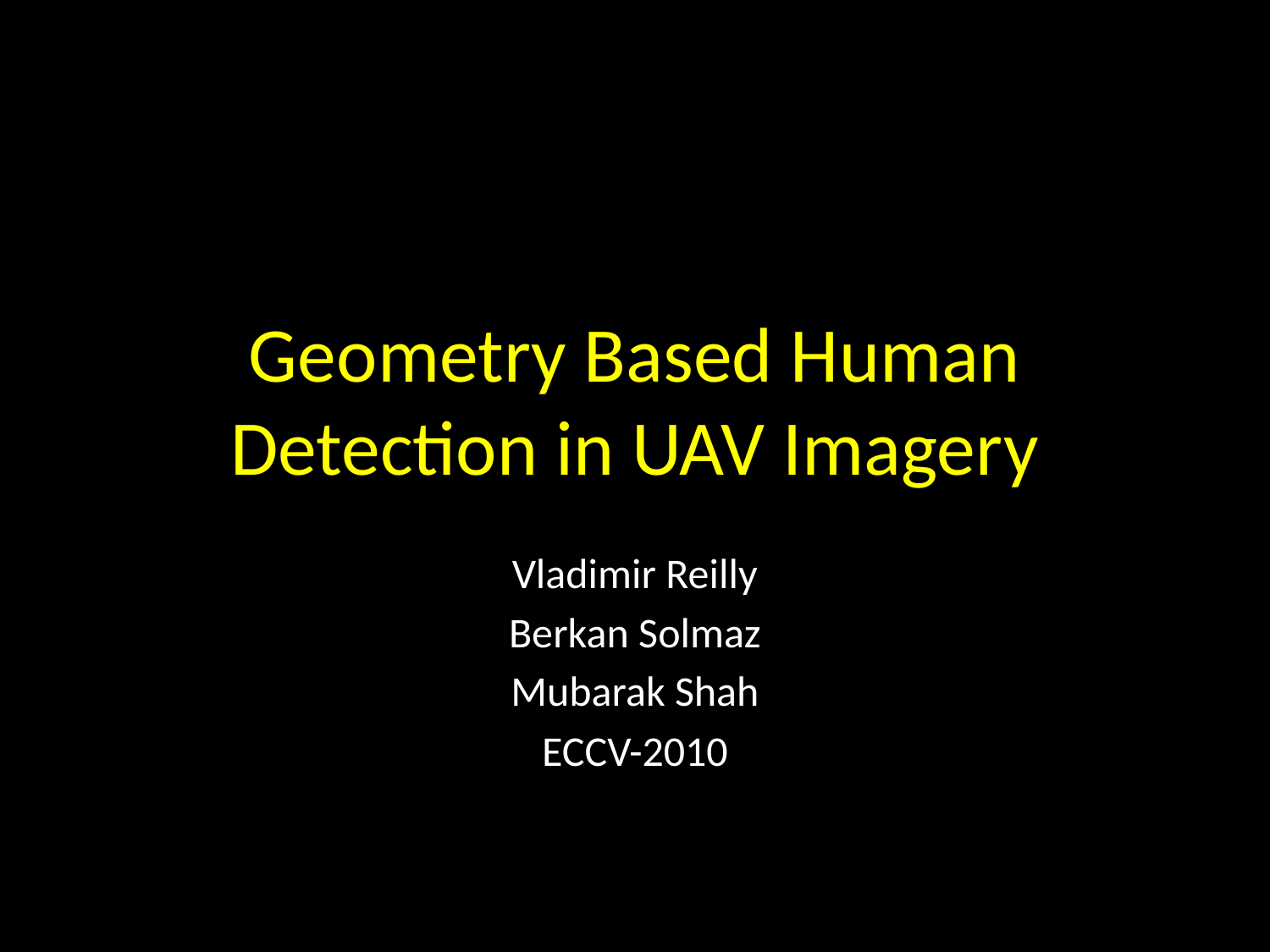

# Geometry Based Human Detection in UAV Imagery
Vladimir Reilly
Berkan Solmaz
Mubarak Shah
ECCV-2010